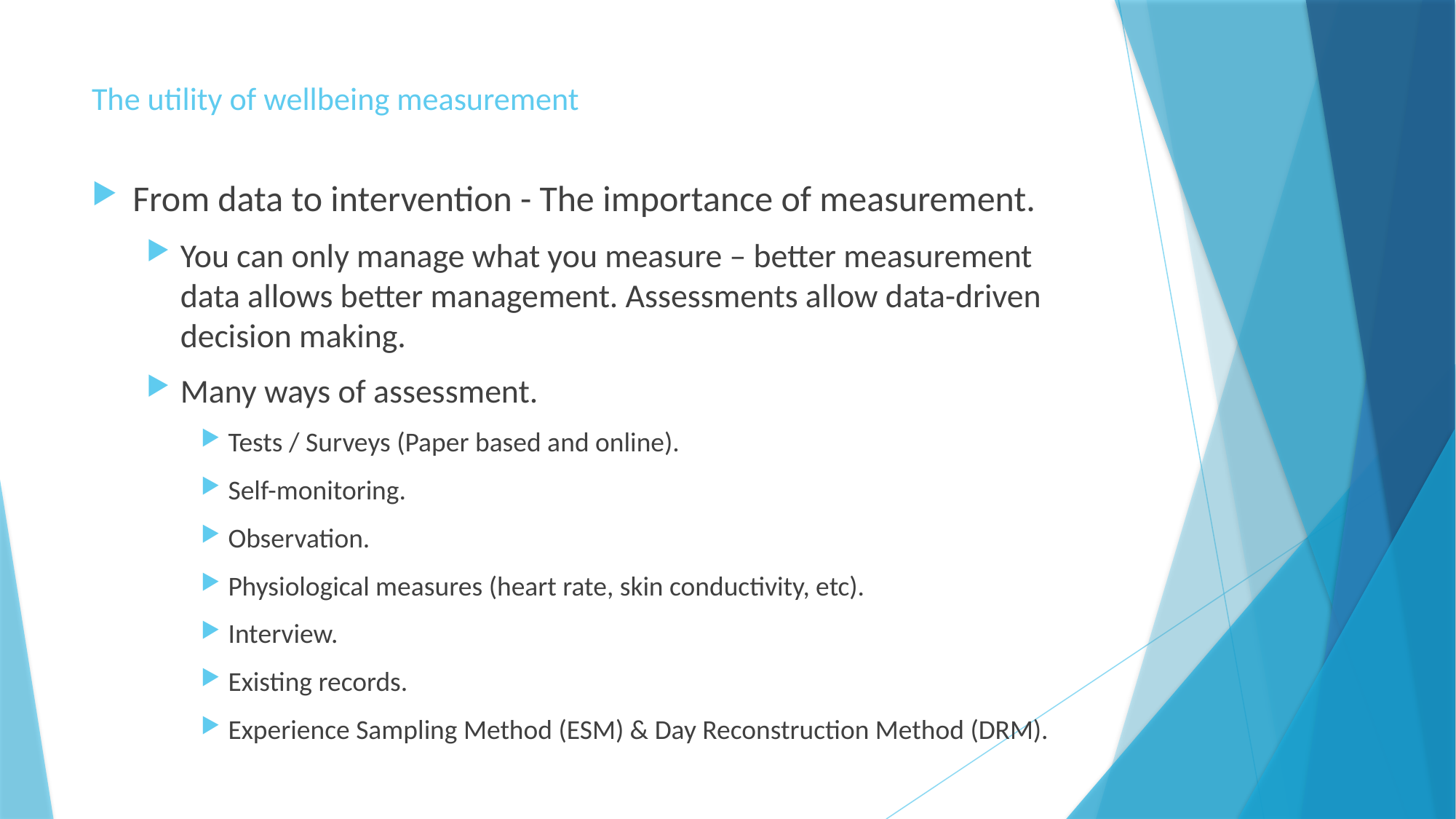

# The utility of wellbeing measurement
From data to intervention - The importance of measurement.
You can only manage what you measure – better measurement data allows better management. Assessments allow data-driven decision making.
Many ways of assessment.
Tests / Surveys (Paper based and online).
Self-monitoring.
Observation.
Physiological measures (heart rate, skin conductivity, etc).
Interview.
Existing records.
Experience Sampling Method (ESM) & Day Reconstruction Method (DRM).